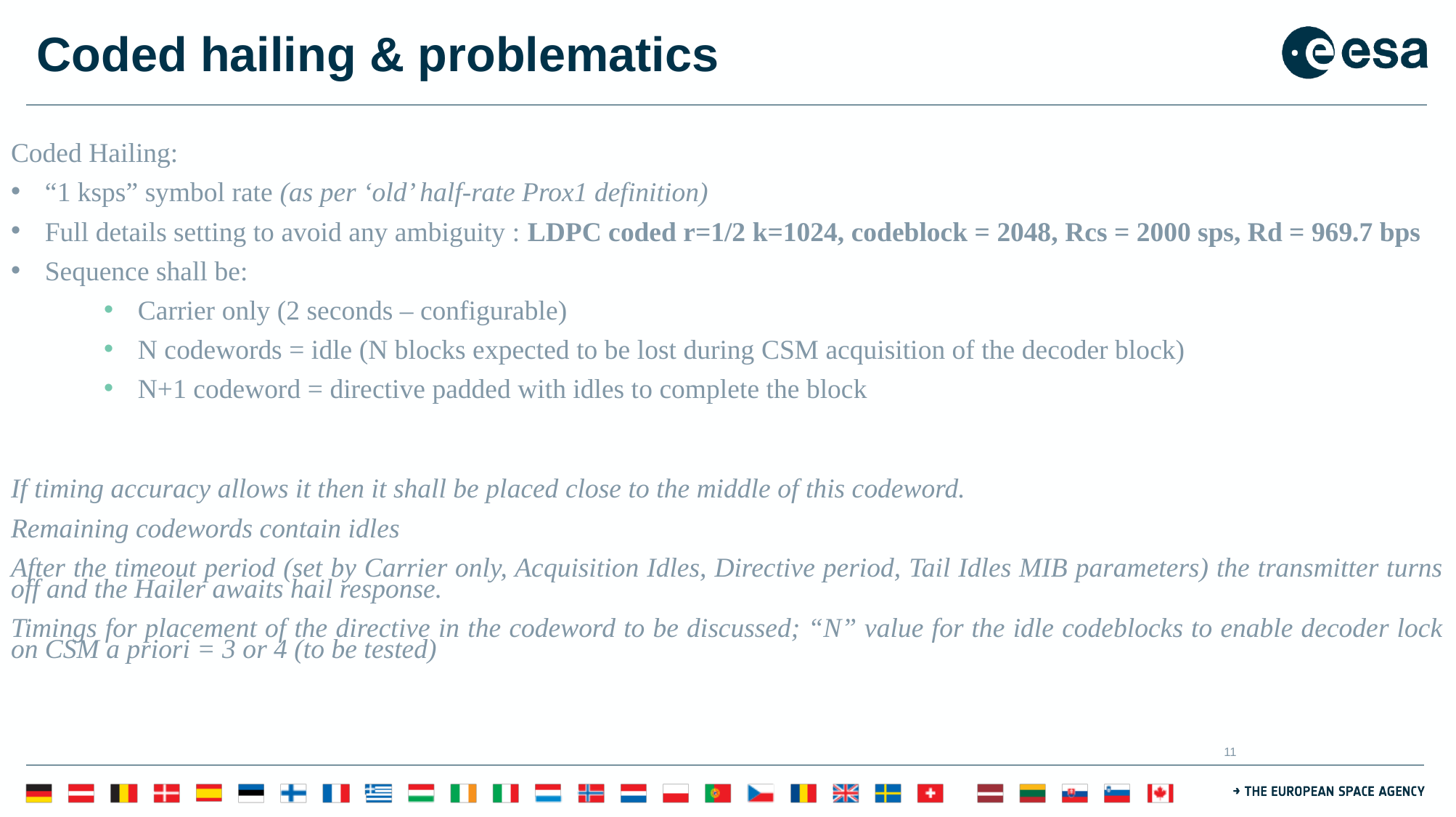

# Coded hailing & problematics
Coded Hailing:
“1 ksps” symbol rate (as per ‘old’ half-rate Prox1 definition)
Full details setting to avoid any ambiguity : LDPC coded r=1/2 k=1024, codeblock = 2048, Rcs = 2000 sps, Rd = 969.7 bps
Sequence shall be:
Carrier only (2 seconds – configurable)
N codewords = idle (N blocks expected to be lost during CSM acquisition of the decoder block)
N+1 codeword = directive padded with idles to complete the block

If timing accuracy allows it then it shall be placed close to the middle of this codeword.
Remaining codewords contain idles
After the timeout period (set by Carrier only, Acquisition Idles, Directive period, Tail Idles MIB parameters) the transmitter turns off and the Hailer awaits hail response.
Timings for placement of the directive in the codeword to be discussed; “N” value for the idle codeblocks to enable decoder lock on CSM a priori = 3 or 4 (to be tested)